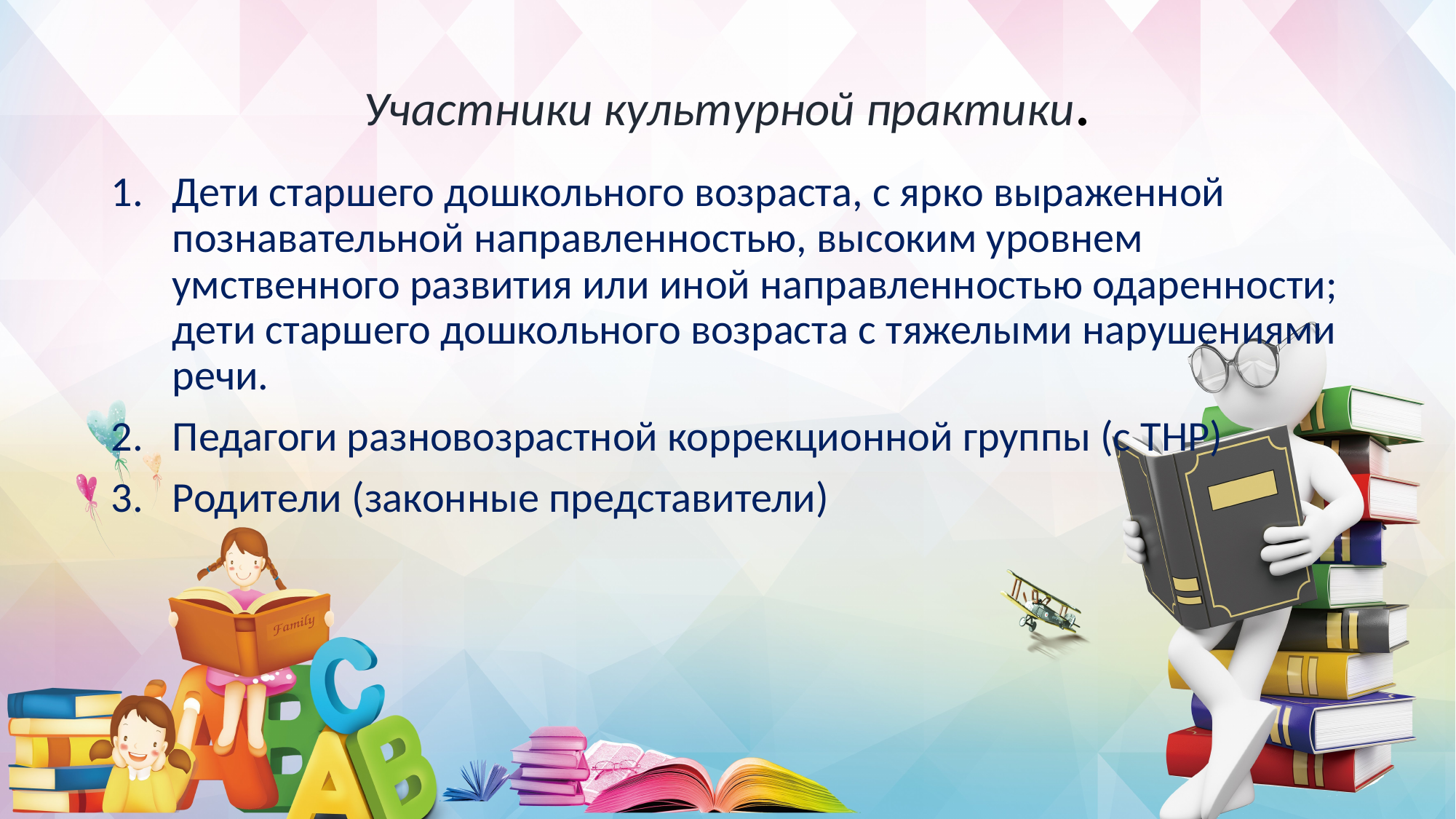

# Участники культурной практики.
Дети старшего дошкольного возраста, с ярко выраженной познавательной направленностью, высоким уровнем умственного развития или иной направленностью одаренности; дети старшего дошкольного возраста с тяжелыми нарушениями речи.
Педагоги разновозрастной коррекционной группы (с ТНР)
Родители (законные представители)